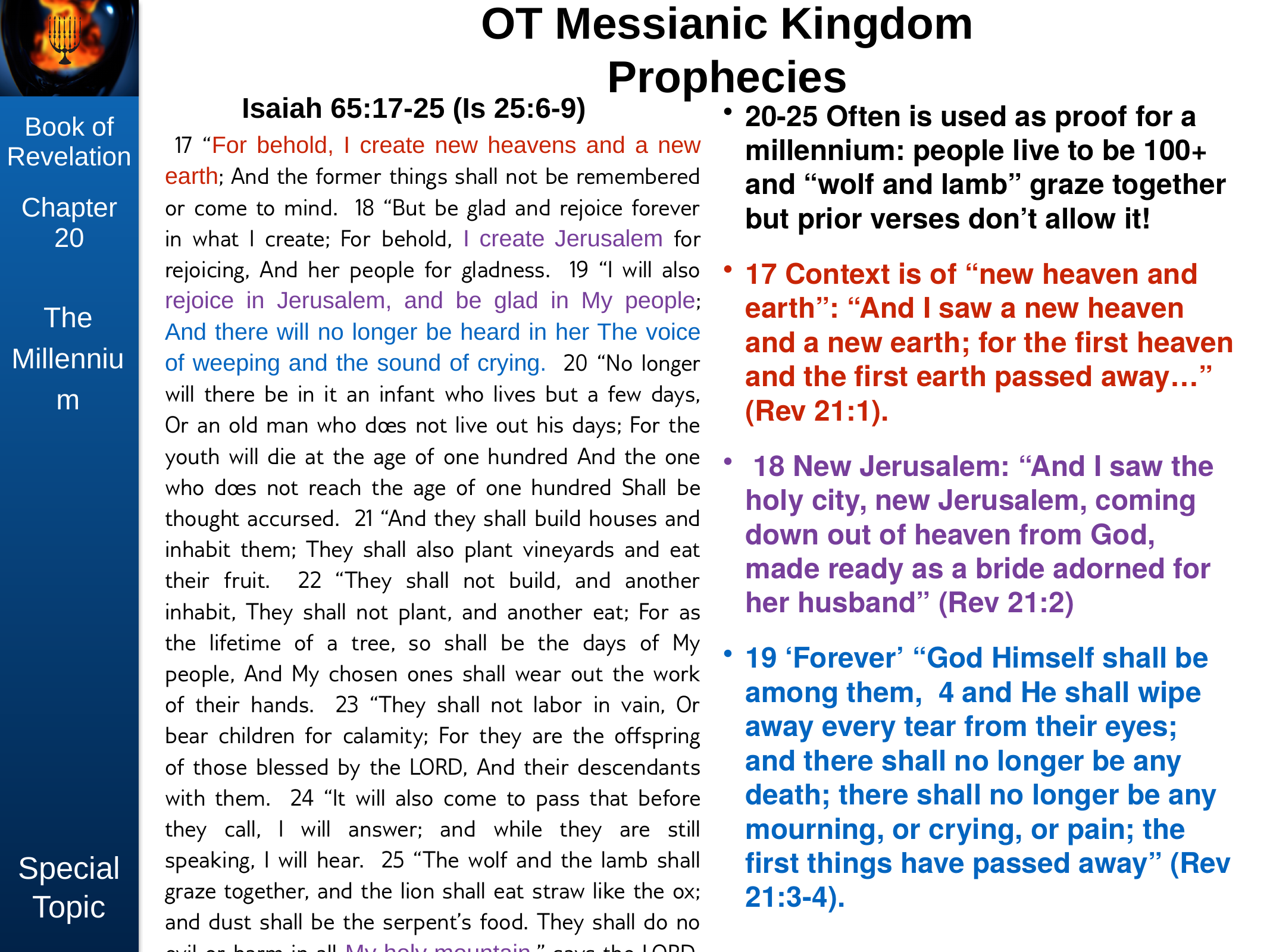

OT Messianic Kingdom Prophecies
Isaiah 65:17-25 (Is 25:6-9)
20-25 Often is used as proof for a millennium: people live to be 100+ and “wolf and lamb” graze together but prior verses don’t allow it!
17 Context is of “new heaven and earth”: “And I saw a new heaven and a new earth; for the first heaven and the first earth passed away…” (Rev 21:1).
 18 New Jerusalem: “And I saw the holy city, new Jerusalem, coming down out of heaven from God, made ready as a bride adorned for her husband” (Rev 21:2)
19 ‘Forever’ “God Himself shall be among them,  4 and He shall wipe away every tear from their eyes; and there shall no longer be any death; there shall no longer be any mourning, or crying, or pain; the first things have passed away” (Rev 21:3-4).
 17 “For behold, I create new heavens and a new earth; And the former things shall not be remembered or come to mind.  18 “But be glad and rejoice forever in what I create; For behold, I create Jerusalem for rejoicing, And her people for gladness.  19 “I will also rejoice in Jerusalem, and be glad in My people; And there will no longer be heard in her The voice of weeping and the sound of crying.  20 “No longer will there be in it an infant who lives but a few days, Or an old man who does not live out his days; For the youth will die at the age of one hundred And the one who does not reach the age of one hundred Shall be thought accursed.  21 “And they shall build houses and inhabit them; They shall also plant vineyards and eat their fruit.  22 “They shall not build, and another inhabit, They shall not plant, and another eat; For as the lifetime of a tree, so shall be the days of My people, And My chosen ones shall wear out the work of their hands.  23 “They shall not labor in vain, Or bear children for calamity; For they are the offspring of those blessed by the LORD, And their descendants with them.  24 “It will also come to pass that before they call, I will answer; and while they are still speaking, I will hear.  25 “The wolf and the lamb shall graze together, and the lion shall eat straw like the ox; and dust shall be the serpent’s food. They shall do no evil or harm in all My holy mountain,” says the LORD. (Is 65:17-25)